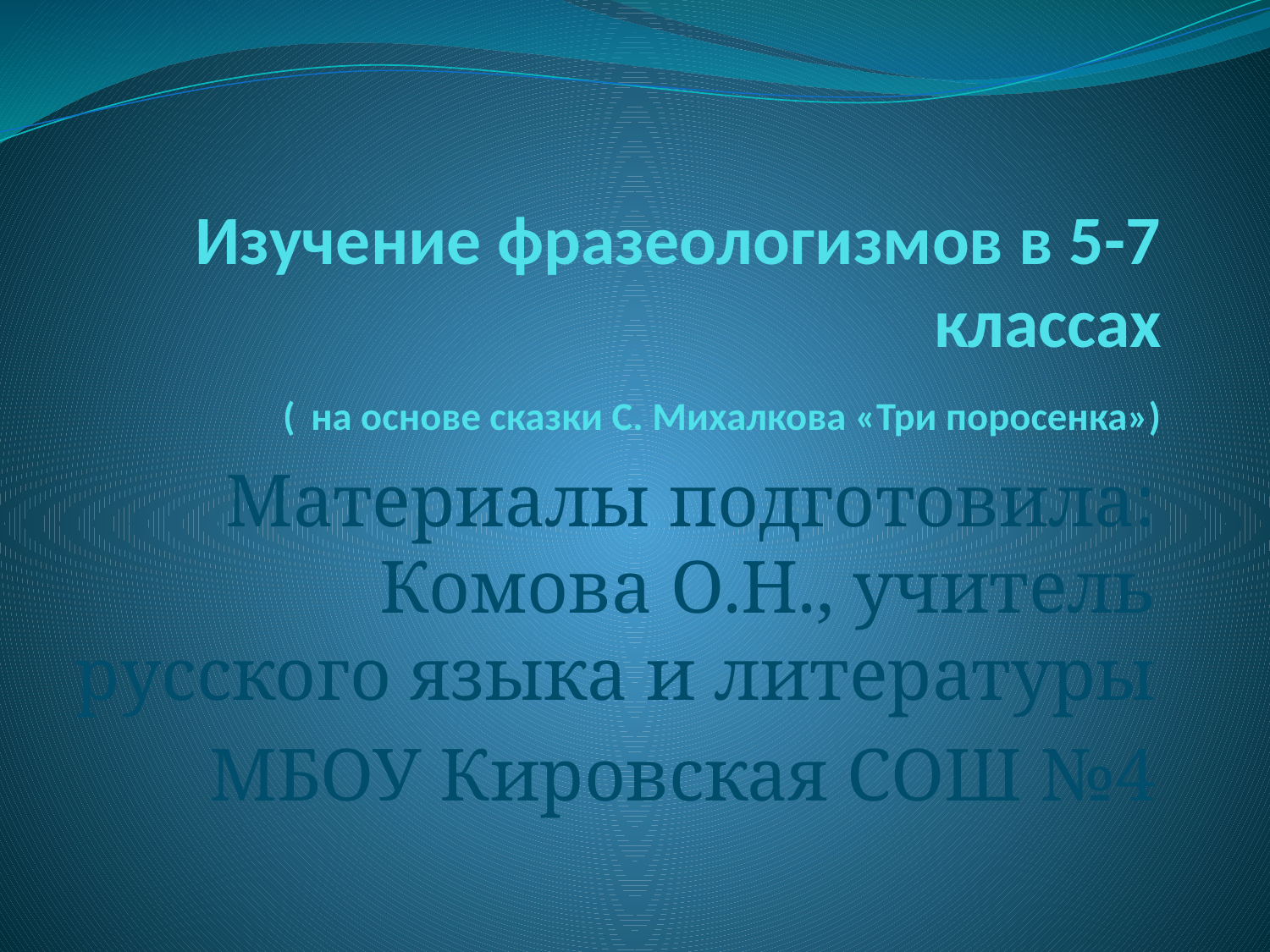

# Изучение фразеологизмов в 5-7 классах ( на основе сказки С. Михалкова «Три поросенка»)
Материалы подготовила: Комова О.Н., учитель русского языка и литературы
МБОУ Кировская СОШ №4